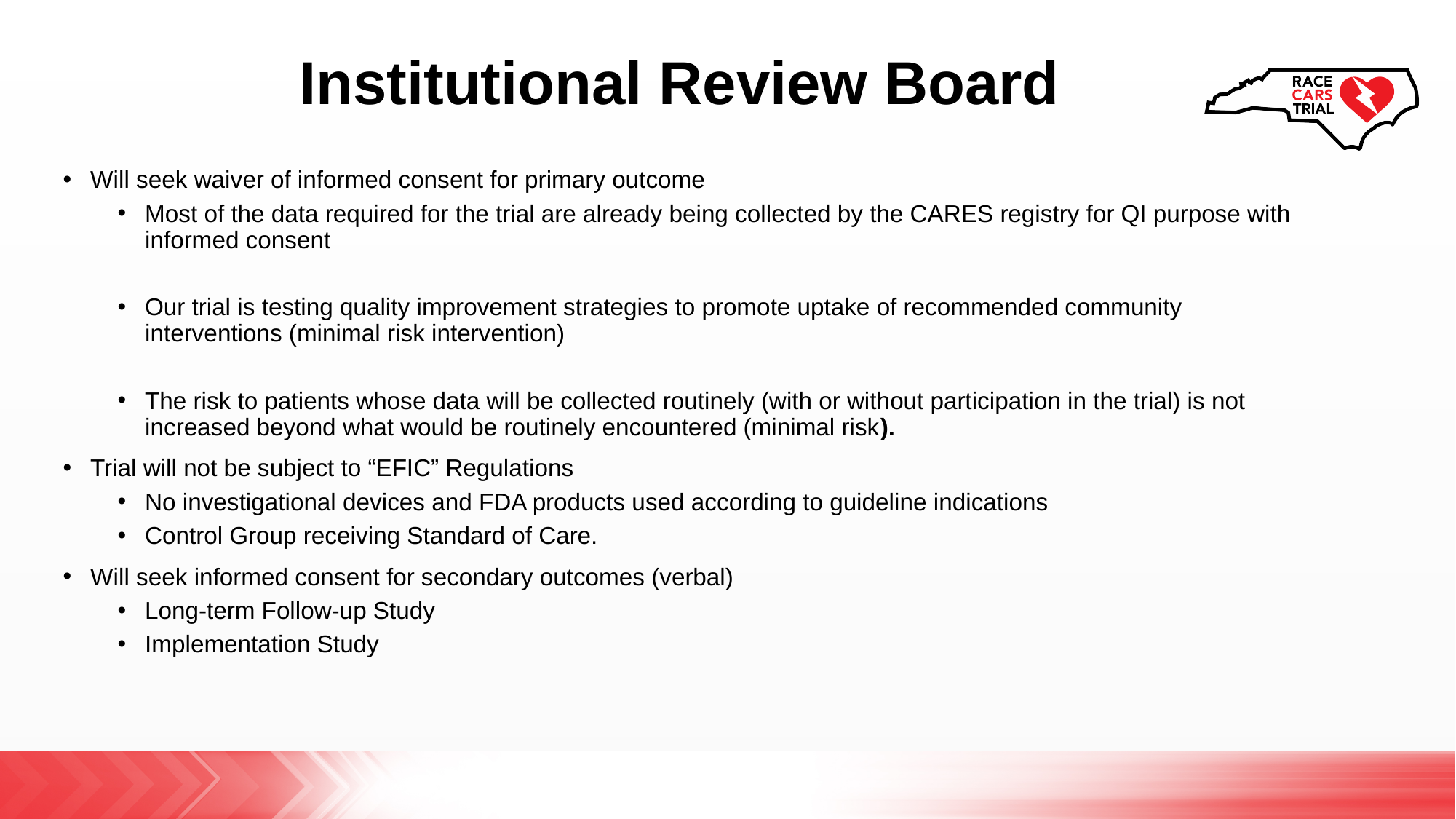

# Institutional Review Board
Will seek waiver of informed consent for primary outcome
Most of the data required for the trial are already being collected by the CARES registry for QI purpose with informed consent

Our trial is testing quality improvement strategies to promote uptake of recommended community interventions (minimal risk intervention)

The risk to patients whose data will be collected routinely (with or without participation in the trial) is not increased beyond what would be routinely encountered (minimal risk).
Trial will not be subject to “EFIC” Regulations
No investigational devices and FDA products used according to guideline indications
Control Group receiving Standard of Care.
Will seek informed consent for secondary outcomes (verbal)
Long-term Follow-up Study
Implementation Study